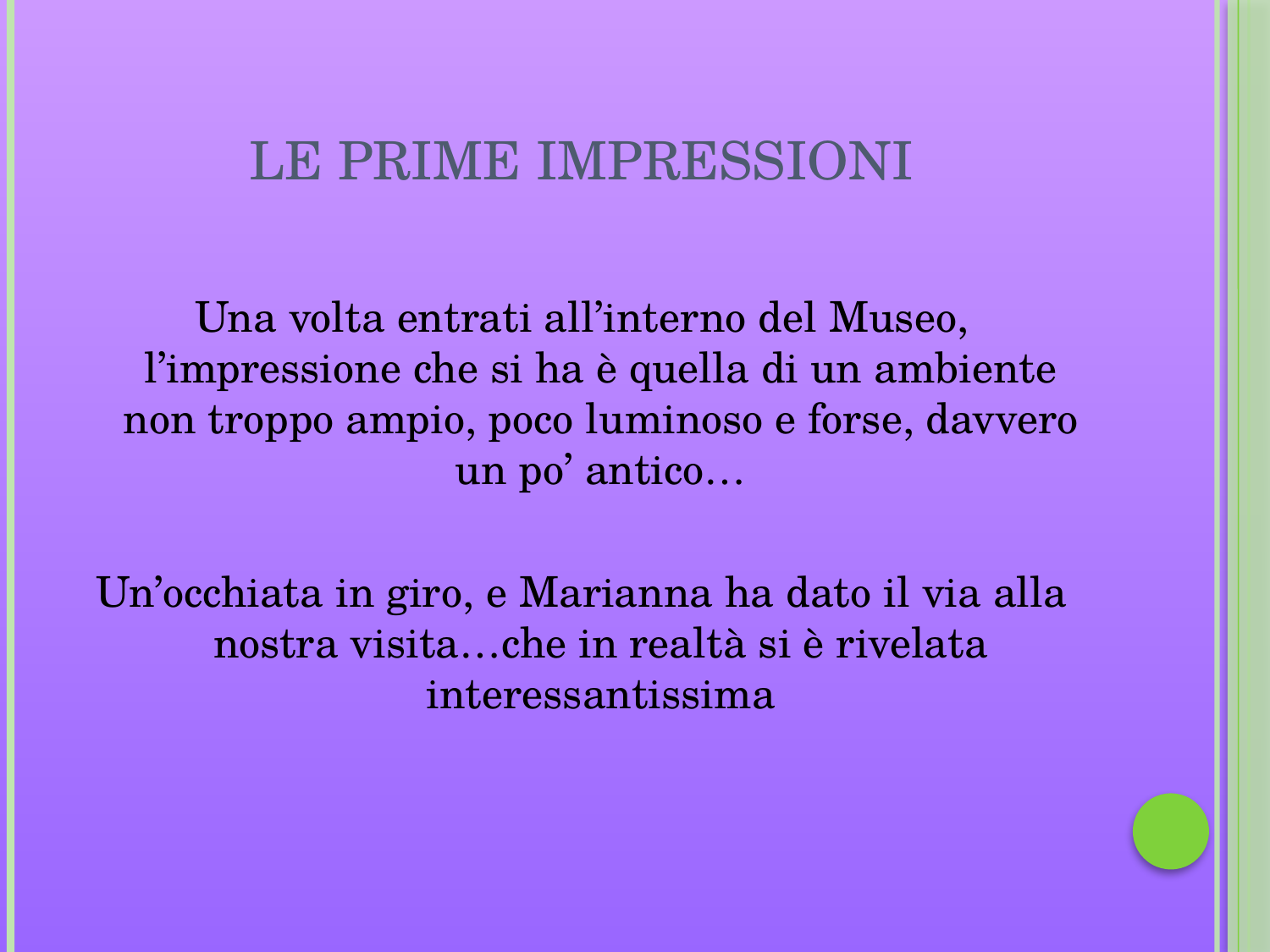

# Le prime impressioni

Una volta entrati all’interno del Museo, l’impressione che si ha è quella di un ambiente non troppo ampio, poco luminoso e forse, davvero un po’ antico…

Un’occhiata in giro, e Marianna ha dato il via alla nostra visita…che in realtà si è rivelata interessantissima